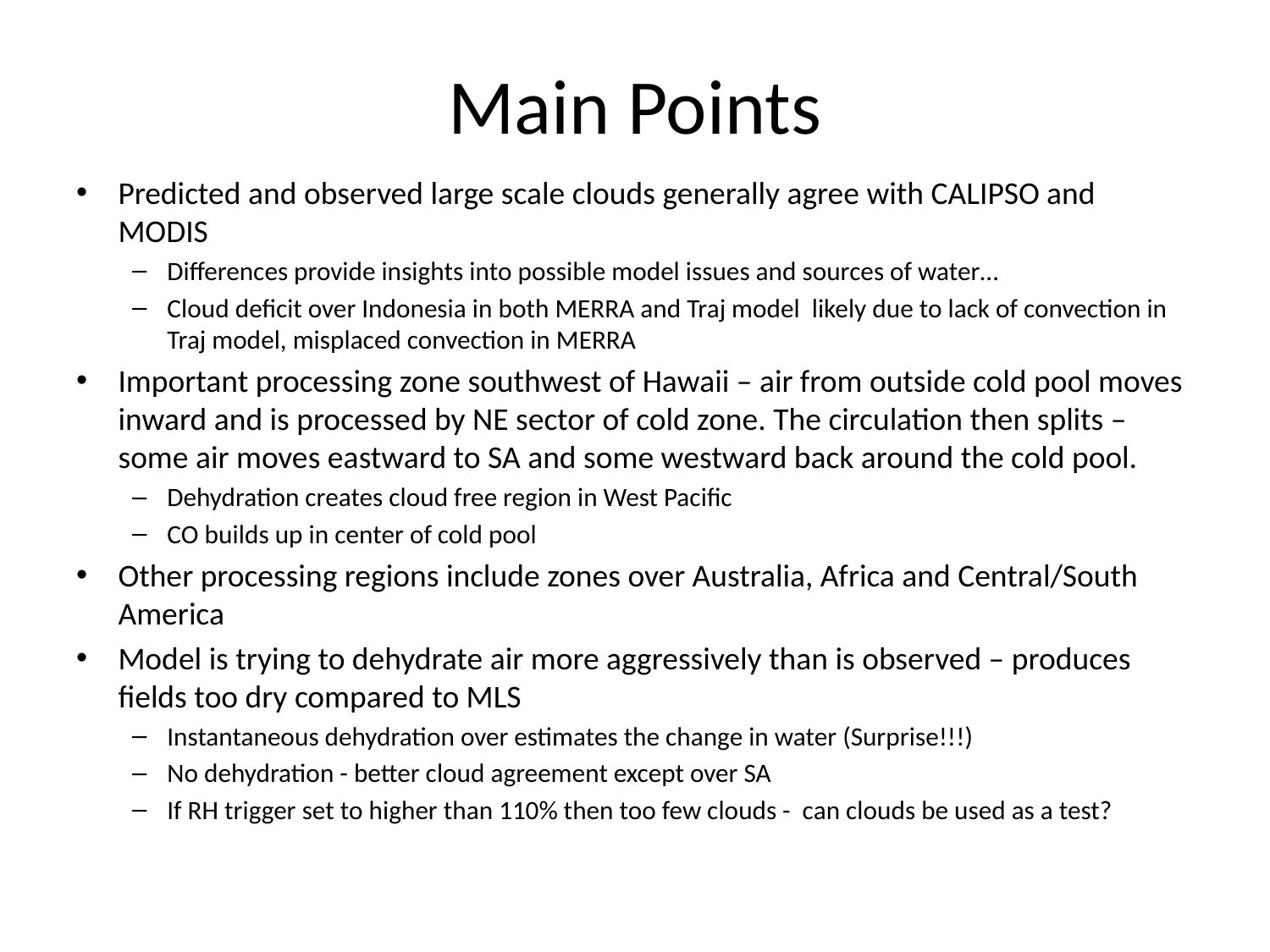

# Main Points
Predicted and observed large scale clouds generally agree with CALIPSO and MODIS
Differences provide insights into possible model issues and sources of water…
Cloud deficit over Indonesia in both MERRA and Traj model  likely due to lack of convection in Traj model, misplaced convection in MERRA
Important processing zone southwest of Hawaii – air from outside cold pool moves inward and is processed by NE sector of cold zone. The circulation then splits – some air moves eastward to SA and some westward back around the cold pool.
Dehydration creates cloud free region in West Pacific
CO builds up in center of cold pool
Other processing regions include zones over Australia, Africa and Central/South America
Model is trying to dehydrate air more aggressively than is observed – produces fields too dry compared to MLS
Instantaneous dehydration over estimates the change in water (Surprise!!!)
No dehydration - better cloud agreement except over SA
If RH trigger set to higher than 110% then too few clouds -  can clouds be used as a test?